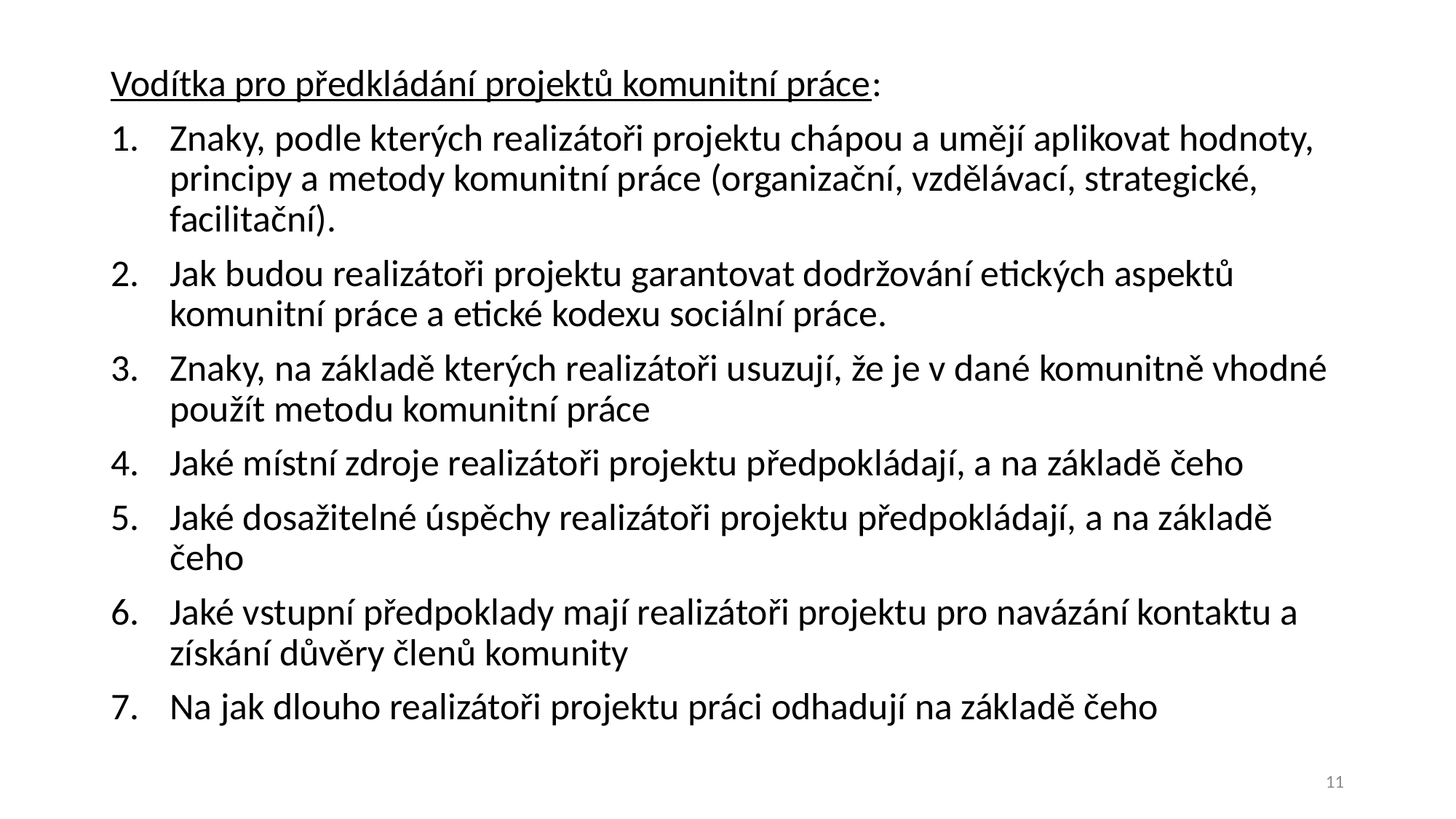

Vodítka pro předkládání projektů komunitní práce:
Znaky, podle kterých realizátoři projektu chápou a umějí aplikovat hodnoty, principy a metody komunitní práce (organizační, vzdělávací, strategické, facilitační).
Jak budou realizátoři projektu garantovat dodržování etických aspektů komunitní práce a etické kodexu sociální práce.
Znaky, na základě kterých realizátoři usuzují, že je v dané komunitně vhodné použít metodu komunitní práce
Jaké místní zdroje realizátoři projektu předpokládají, a na základě čeho
Jaké dosažitelné úspěchy realizátoři projektu předpokládají, a na základě čeho
Jaké vstupní předpoklady mají realizátoři projektu pro navázání kontaktu a získání důvěry členů komunity
Na jak dlouho realizátoři projektu práci odhadují na základě čeho
11